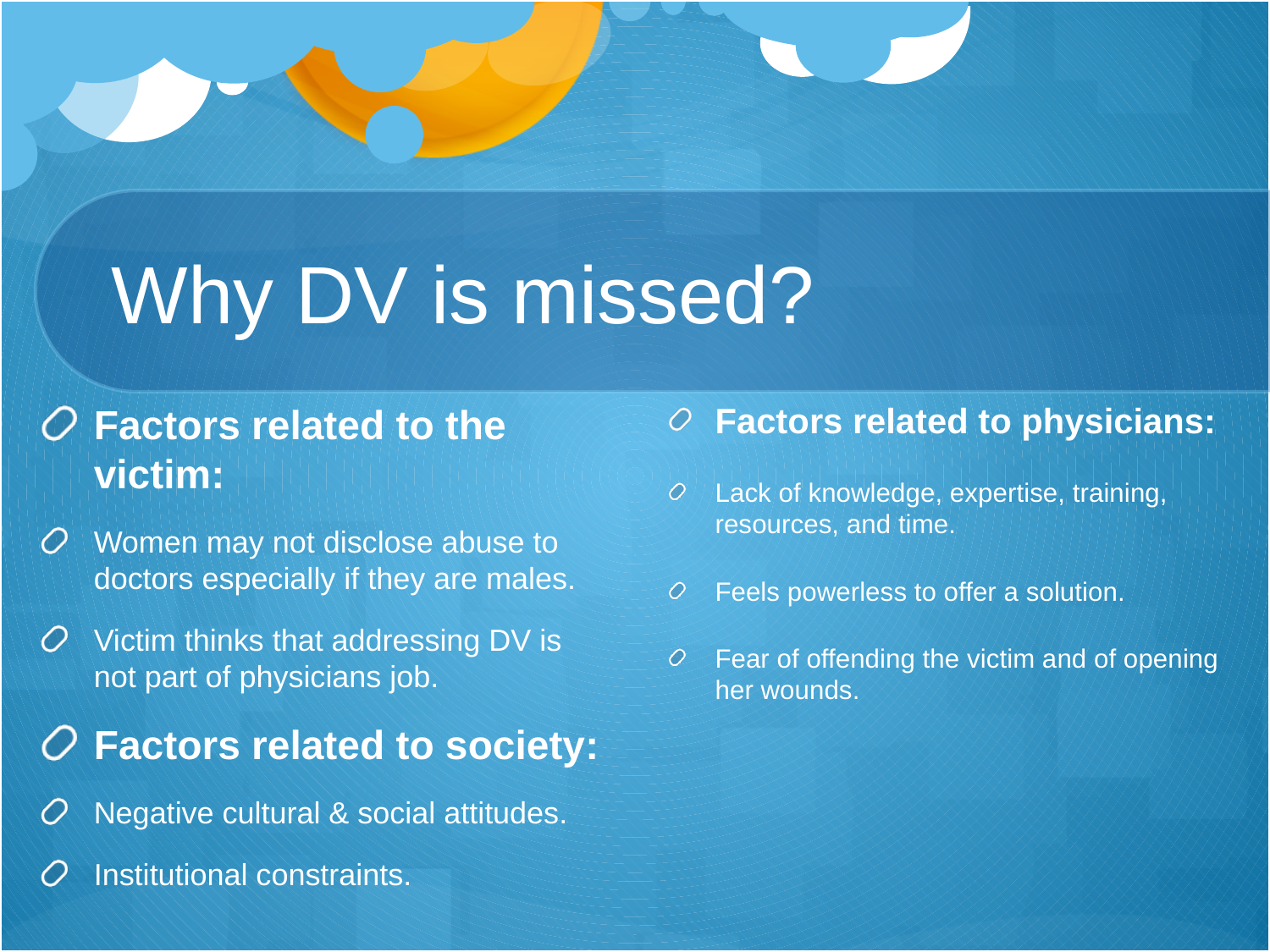

# Why DV is missed?
Factors related to physicians:
Lack of knowledge, expertise, training, resources, and time.
Feels powerless to offer a solution.
Fear of offending the victim and of opening her wounds.
Factors related to the victim:
Women may not disclose abuse to doctors especially if they are males.
Victim thinks that addressing DV is not part of physicians job.
Factors related to society:
Negative cultural & social attitudes.
Institutional constraints.